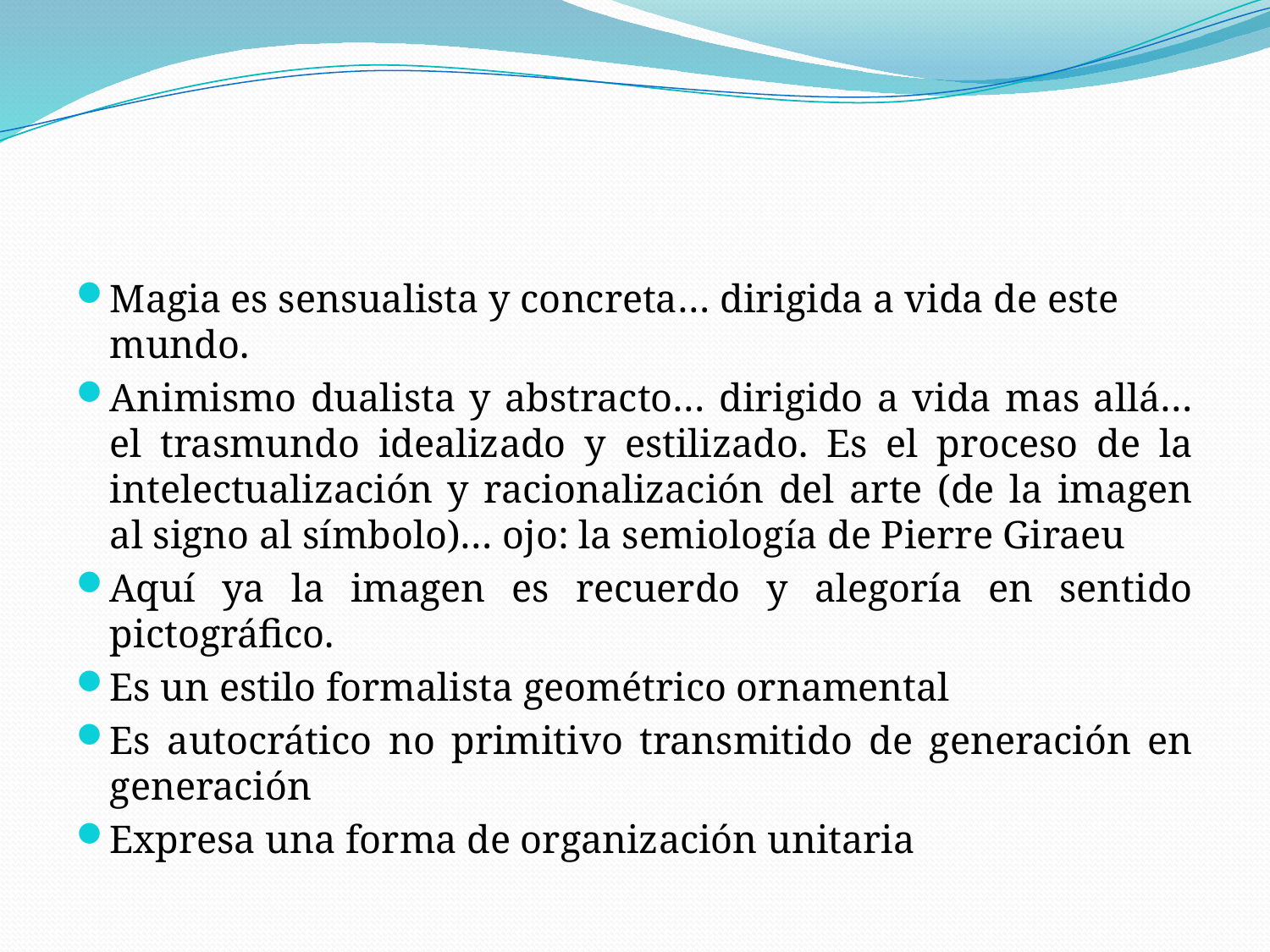

#
Magia es sensualista y concreta… dirigida a vida de este mundo.
Animismo dualista y abstracto… dirigido a vida mas allá… el trasmundo idealizado y estilizado. Es el proceso de la intelectualización y racionalización del arte (de la imagen al signo al símbolo)… ojo: la semiología de Pierre Giraeu
Aquí ya la imagen es recuerdo y alegoría en sentido pictográfico.
Es un estilo formalista geométrico ornamental
Es autocrático no primitivo transmitido de generación en generación
Expresa una forma de organización unitaria